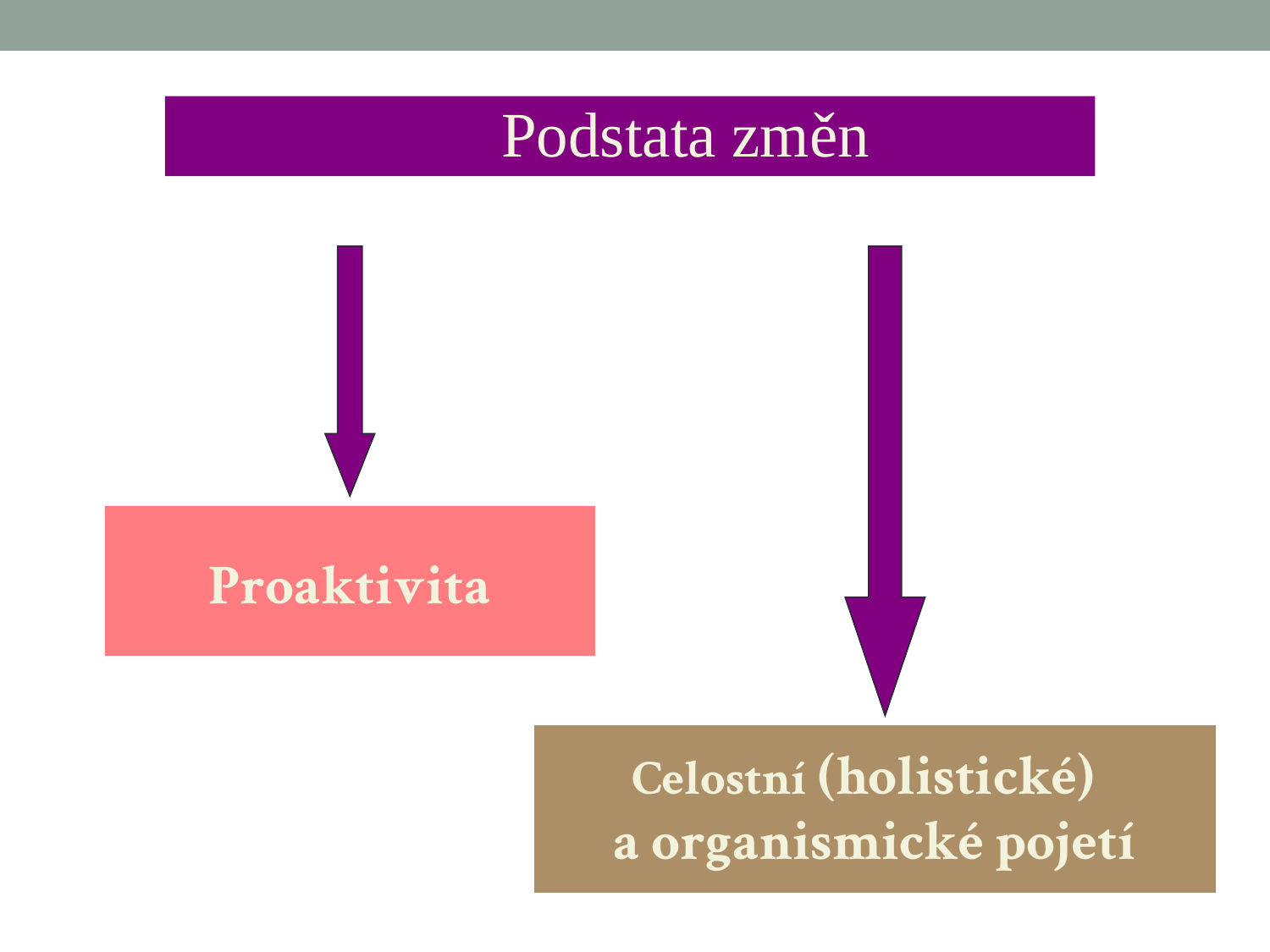

Podstata změn

Proaktivita

Celostní (holistické)
a organismické pojetí